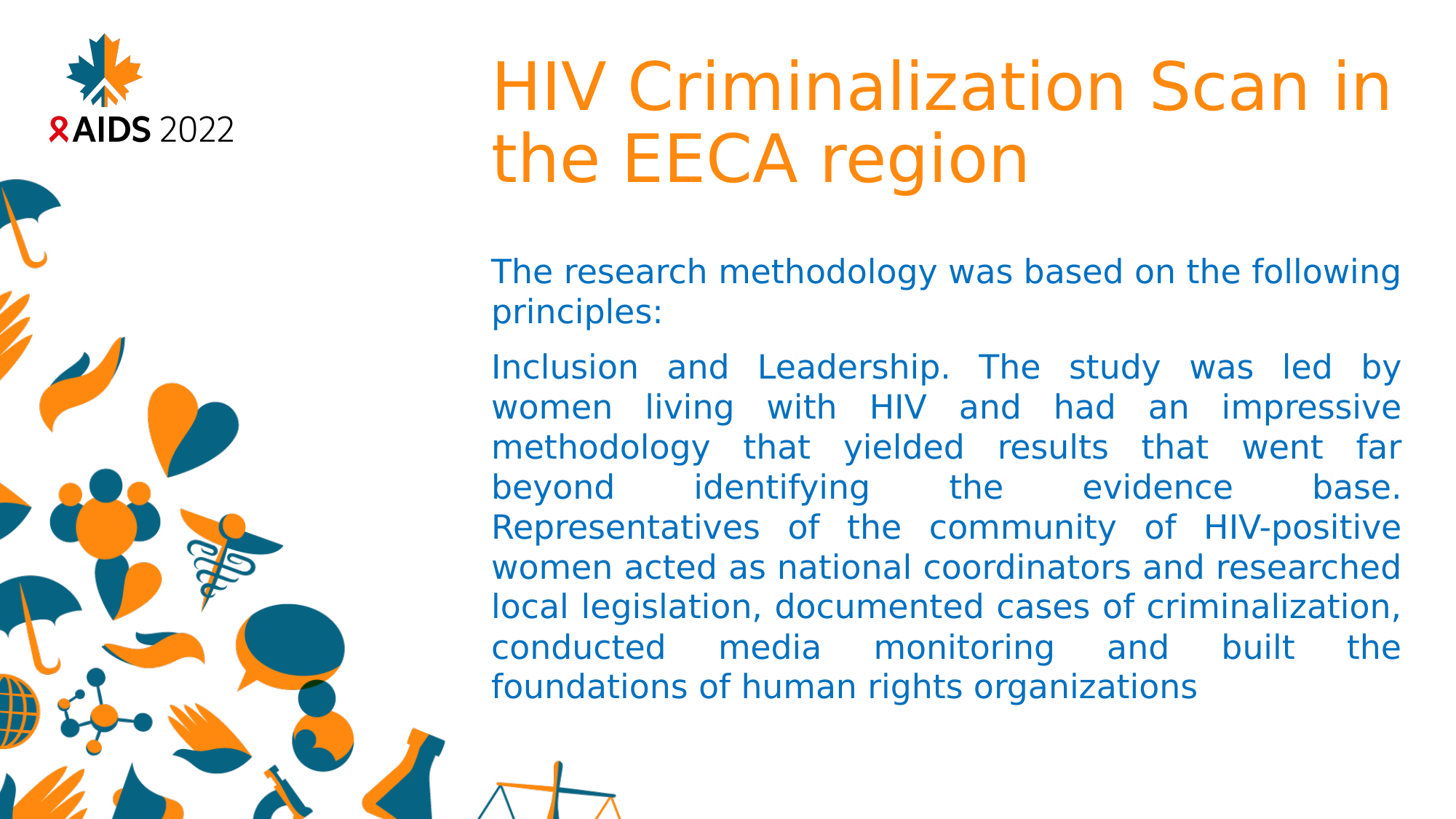

# HIV Criminalization Scan in the EECA region
The research methodology was based on the following principles:
Inclusion and Leadership. The study was led by women living with HIV and had an impressive methodology that yielded results that went far beyond identifying the evidence base. Representatives of the community of HIV-positive women acted as national coordinators and researched local legislation, documented cases of criminalization, conducted media monitoring and built the foundations of human rights organizations